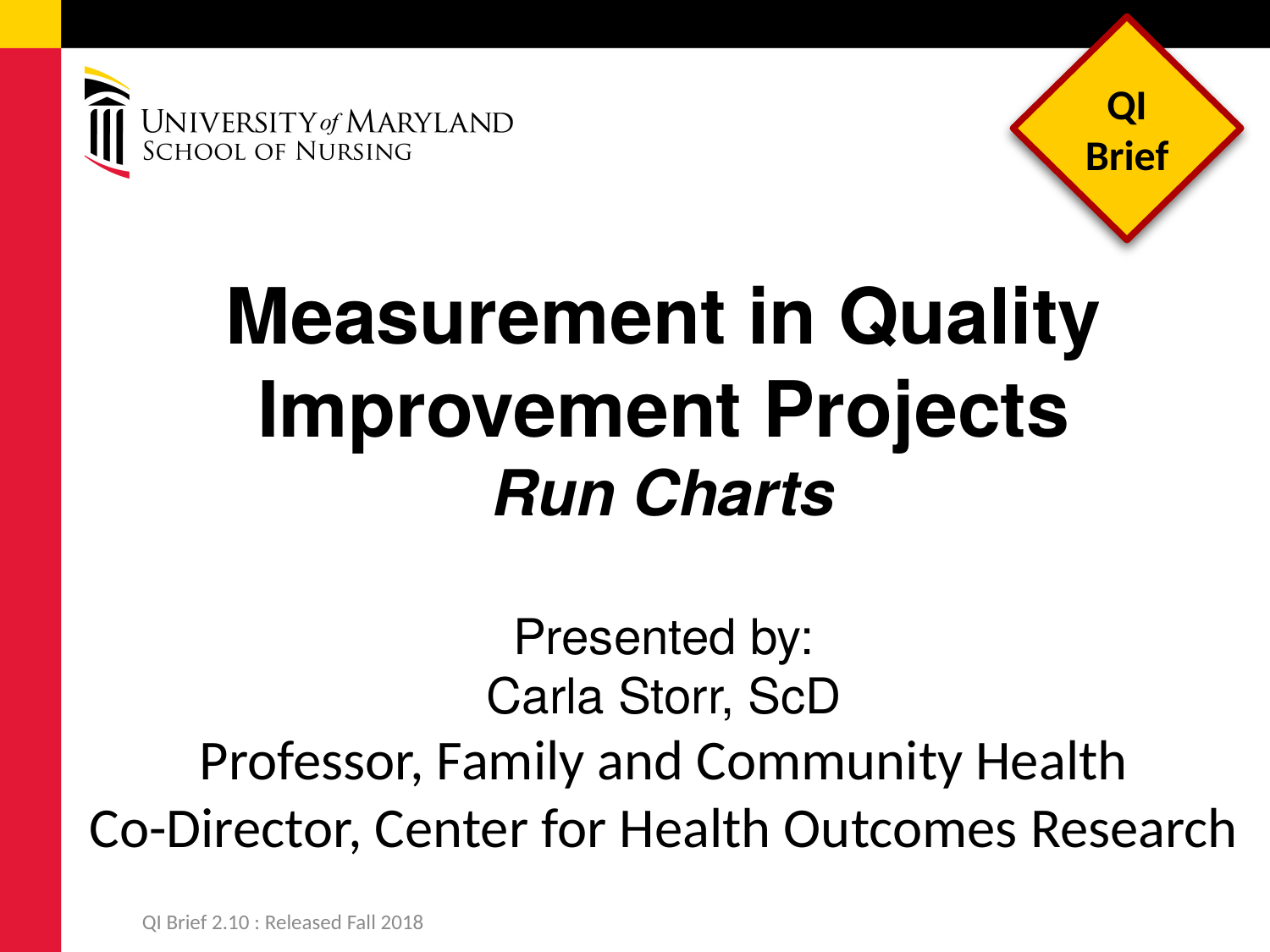

QI Brief
# Measurement in Quality Improvement Projects Run Charts Presented by: Carla Storr, ScD Professor, Family and Community Health Co-Director, Center for Health Outcomes Research
QI Brief 2.10 : Released Fall 2018